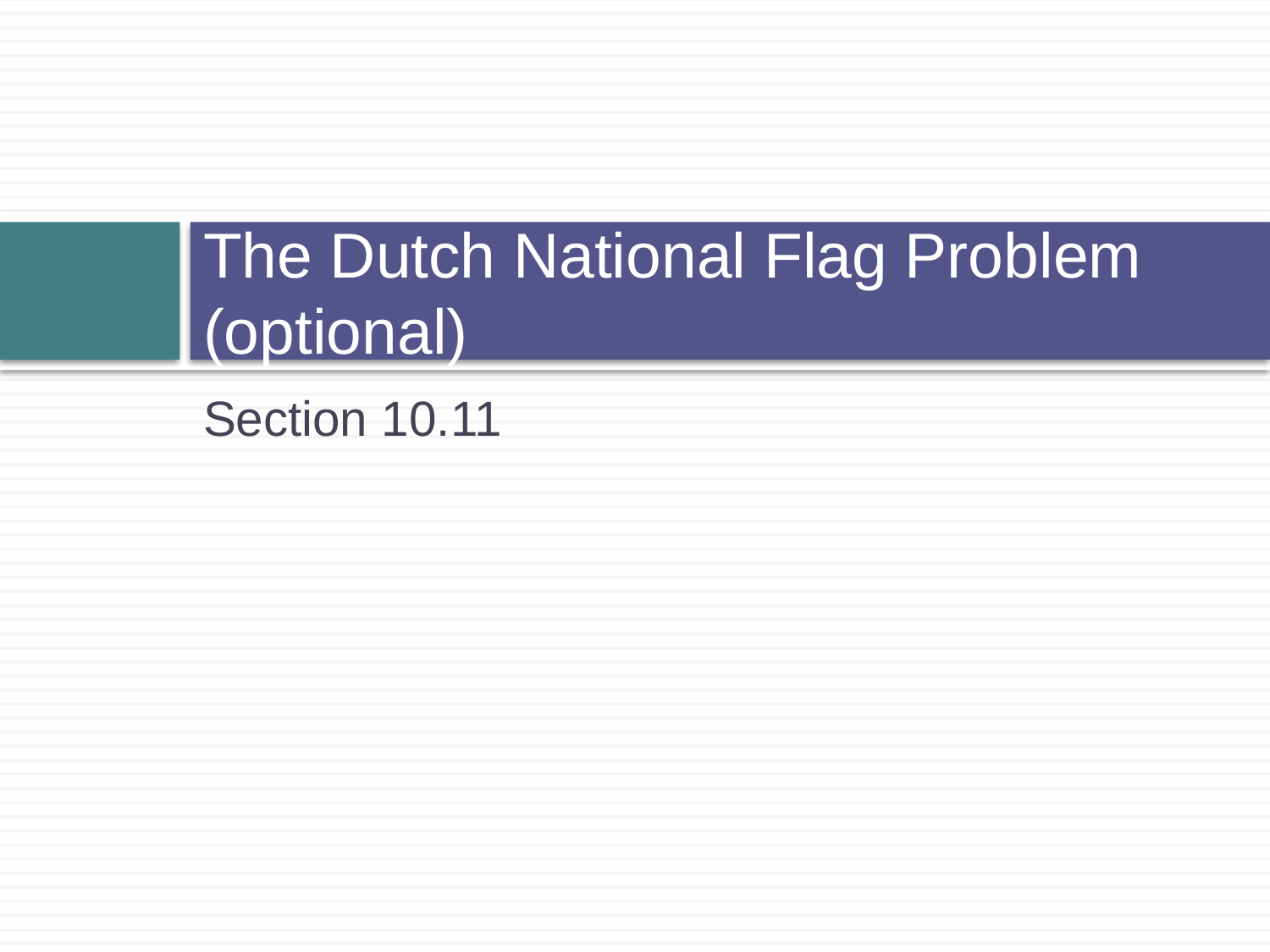

# The Dutch National Flag Problem (optional)
Section 10.11